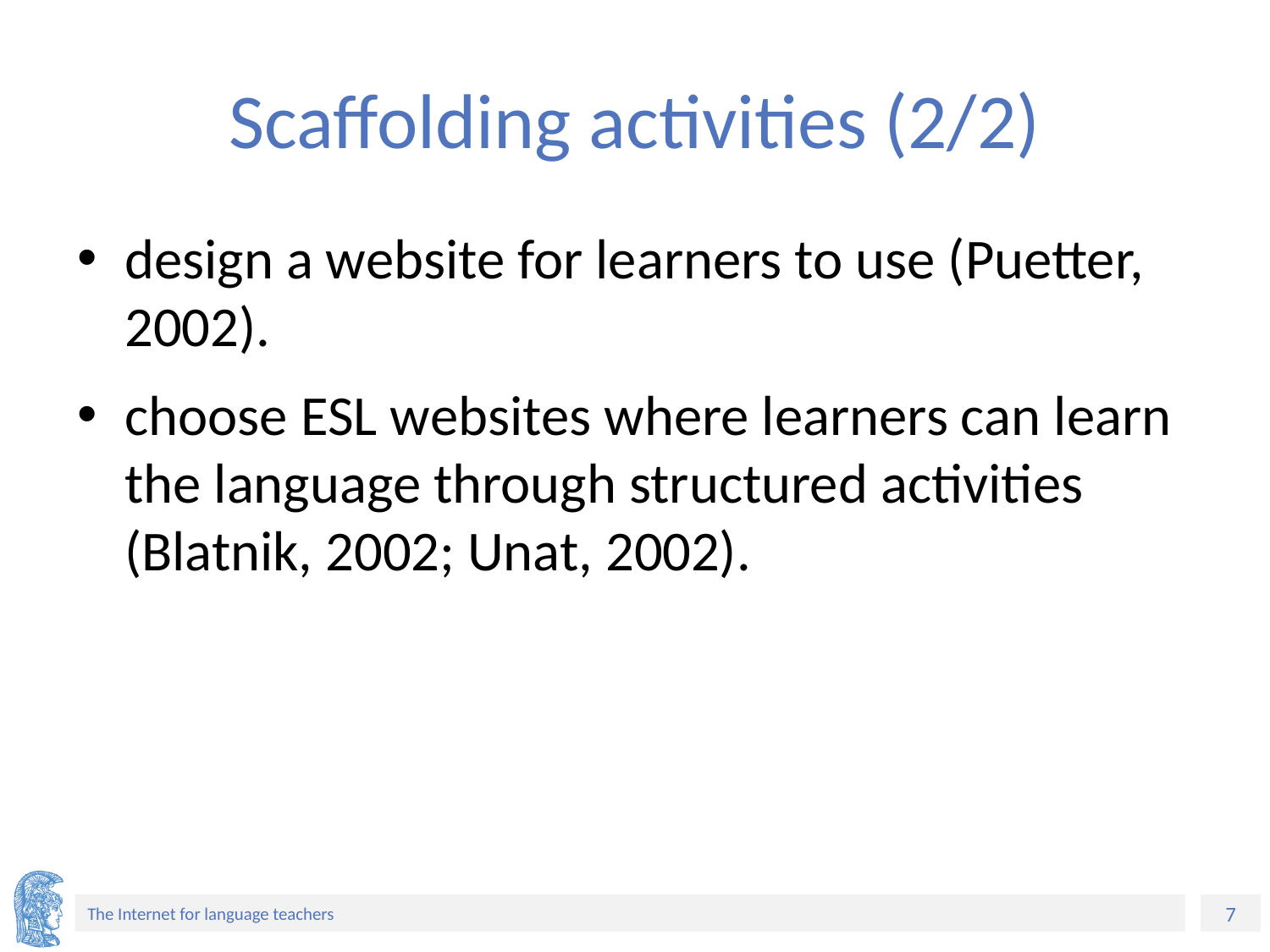

# Scaffolding activities (2/2)
design a website for learners to use (Puetter, 2002).
choose ESL websites where learners can learn the language through structured activities (Blatnik, 2002; Unat, 2002).